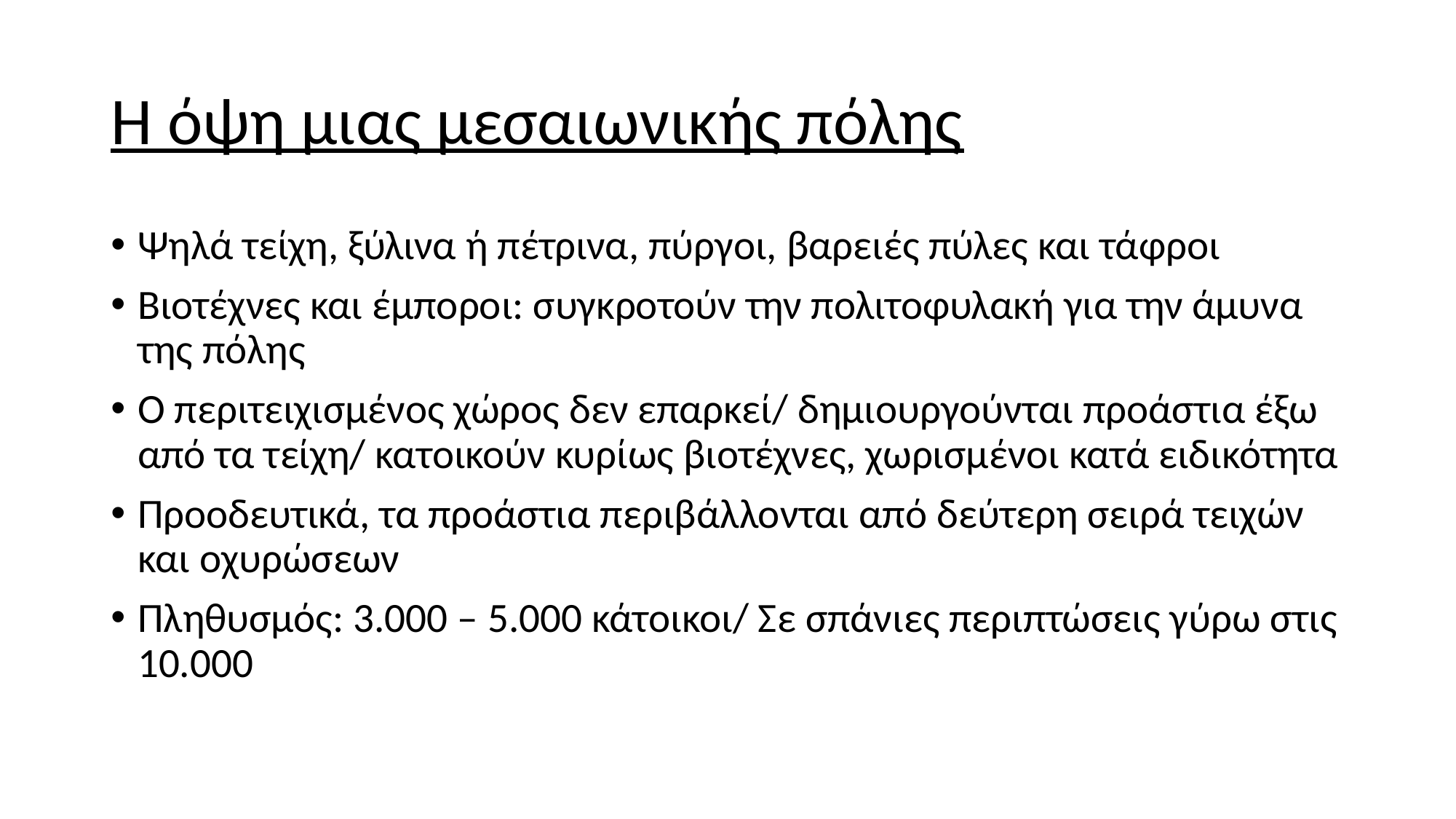

# Η όψη μιας μεσαιωνικής πόλης
Ψηλά τείχη, ξύλινα ή πέτρινα, πύργοι, βαρειές πύλες και τάφροι
Βιοτέχνες και έμποροι: συγκροτούν την πολιτοφυλακή για την άμυνα της πόλης
Ο περιτειχισμένος χώρος δεν επαρκεί/ δημιουργούνται προάστια έξω από τα τείχη/ κατοικούν κυρίως βιοτέχνες, χωρισμένοι κατά ειδικότητα
Προοδευτικά, τα προάστια περιβάλλονται από δεύτερη σειρά τειχών και οχυρώσεων
Πληθυσμός: 3.000 – 5.000 κάτοικοι/ Σε σπάνιες περιπτώσεις γύρω στις 10.000